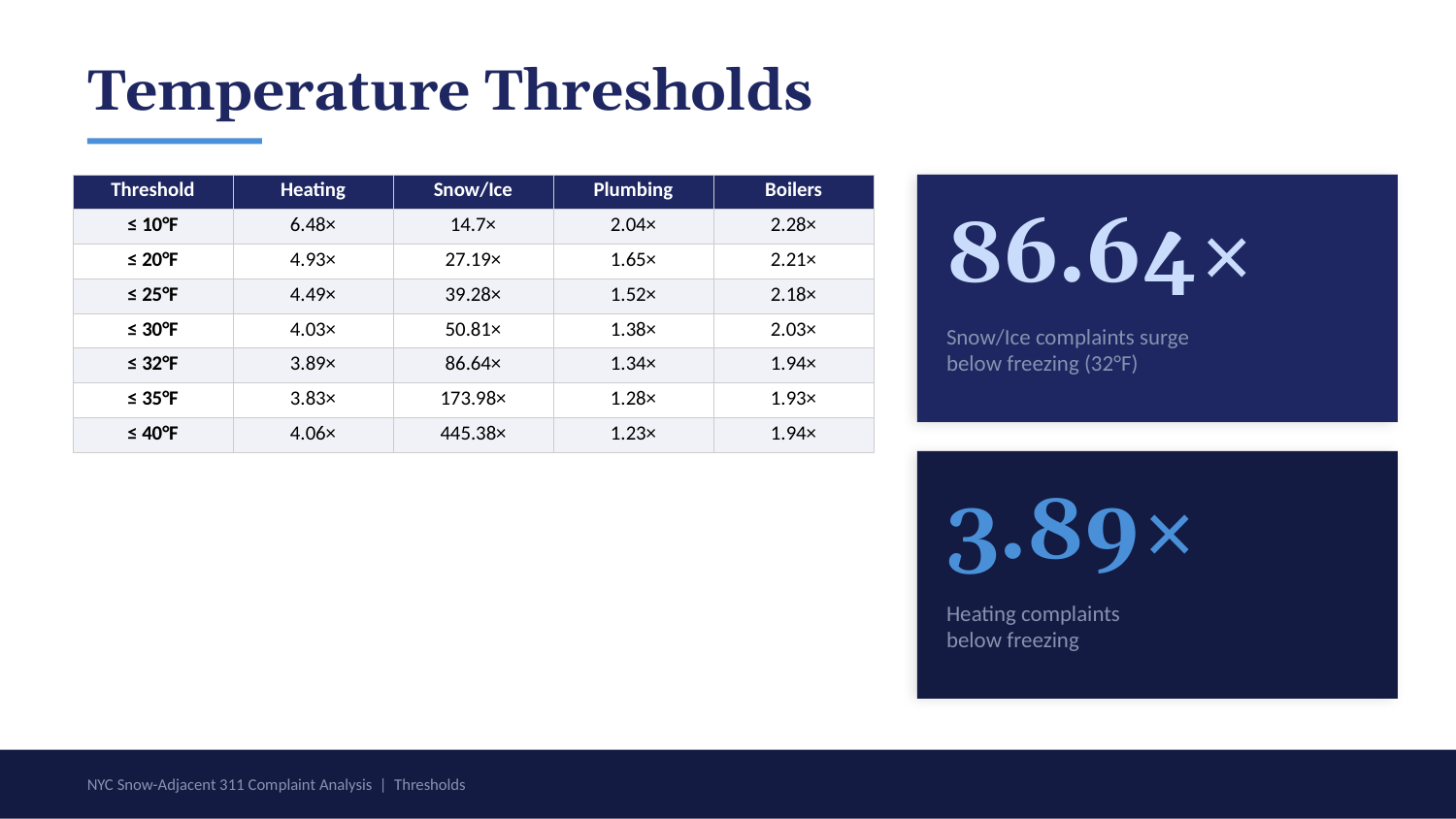

Temperature Thresholds

| Threshold | Heating | Snow/Ice | Plumbing | Boilers |
| --- | --- | --- | --- | --- |
| ≤ 10°F | 6.48× | 14.7× | 2.04× | 2.28× |
| ≤ 20°F | 4.93× | 27.19× | 1.65× | 2.21× |
| ≤ 25°F | 4.49× | 39.28× | 1.52× | 2.18× |
| ≤ 30°F | 4.03× | 50.81× | 1.38× | 2.03× |
| ≤ 32°F | 3.89× | 86.64× | 1.34× | 1.94× |
| ≤ 35°F | 3.83× | 173.98× | 1.28× | 1.93× |
| ≤ 40°F | 4.06× | 445.38× | 1.23× | 1.94× |

86.64×
Snow/Ice complaints surge
below freezing (32°F)

3.89×
Heating complaints
below freezing

NYC Snow-Adjacent 311 Complaint Analysis  |  Thresholds